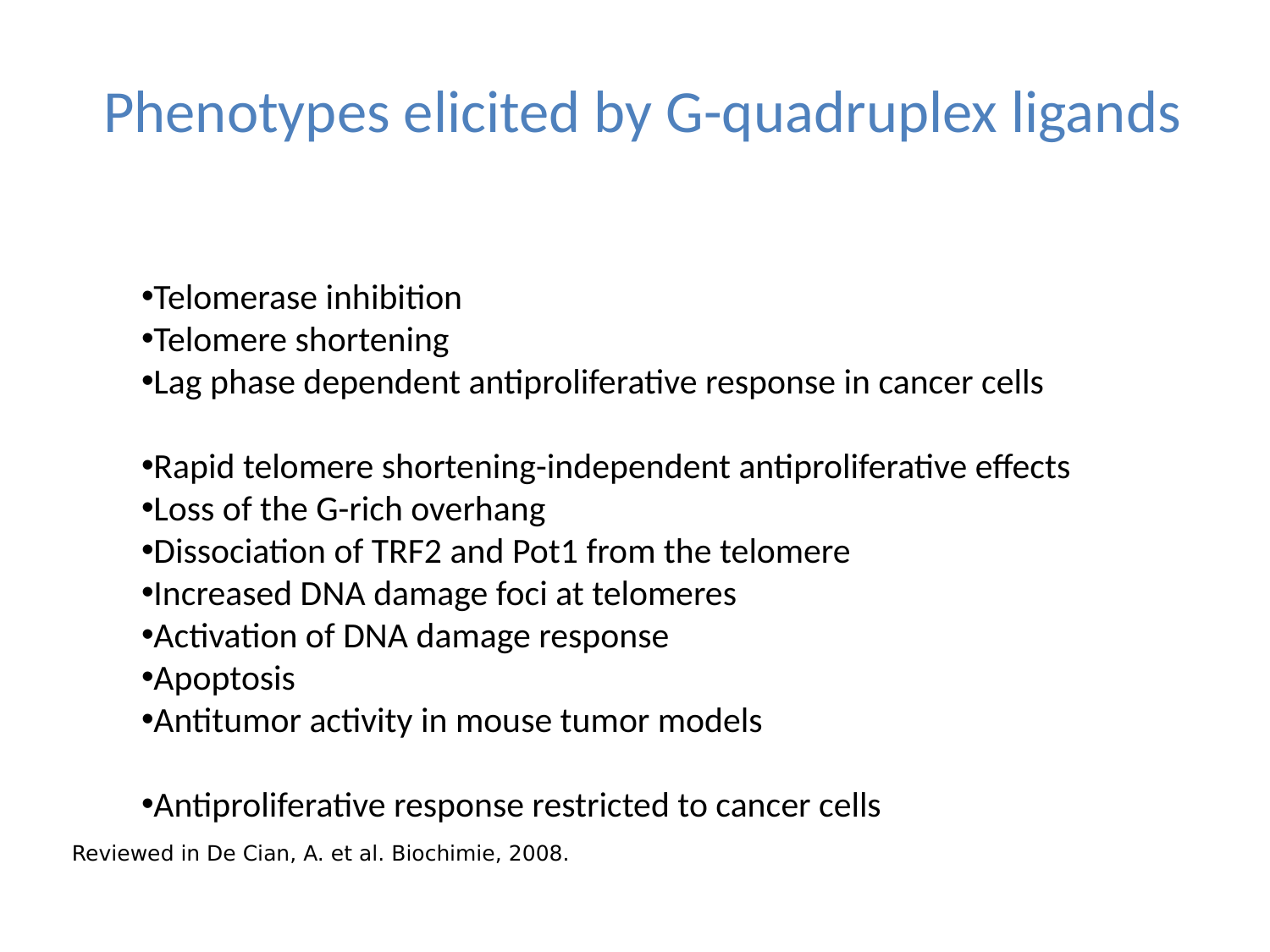

Phenotypes elicited by G-quadruplex ligands
Telomerase inhibition
Telomere shortening
Lag phase dependent antiproliferative response in cancer cells

Rapid telomere shortening-independent antiproliferative effects
Loss of the G-rich overhang
Dissociation of TRF2 and Pot1 from the telomere
Increased DNA damage foci at telomeres
Activation of DNA damage response
Apoptosis
Antitumor activity in mouse tumor models

Antiproliferative response restricted to cancer cells

Reviewed in De Cian, A. et al. Biochimie, 2008.